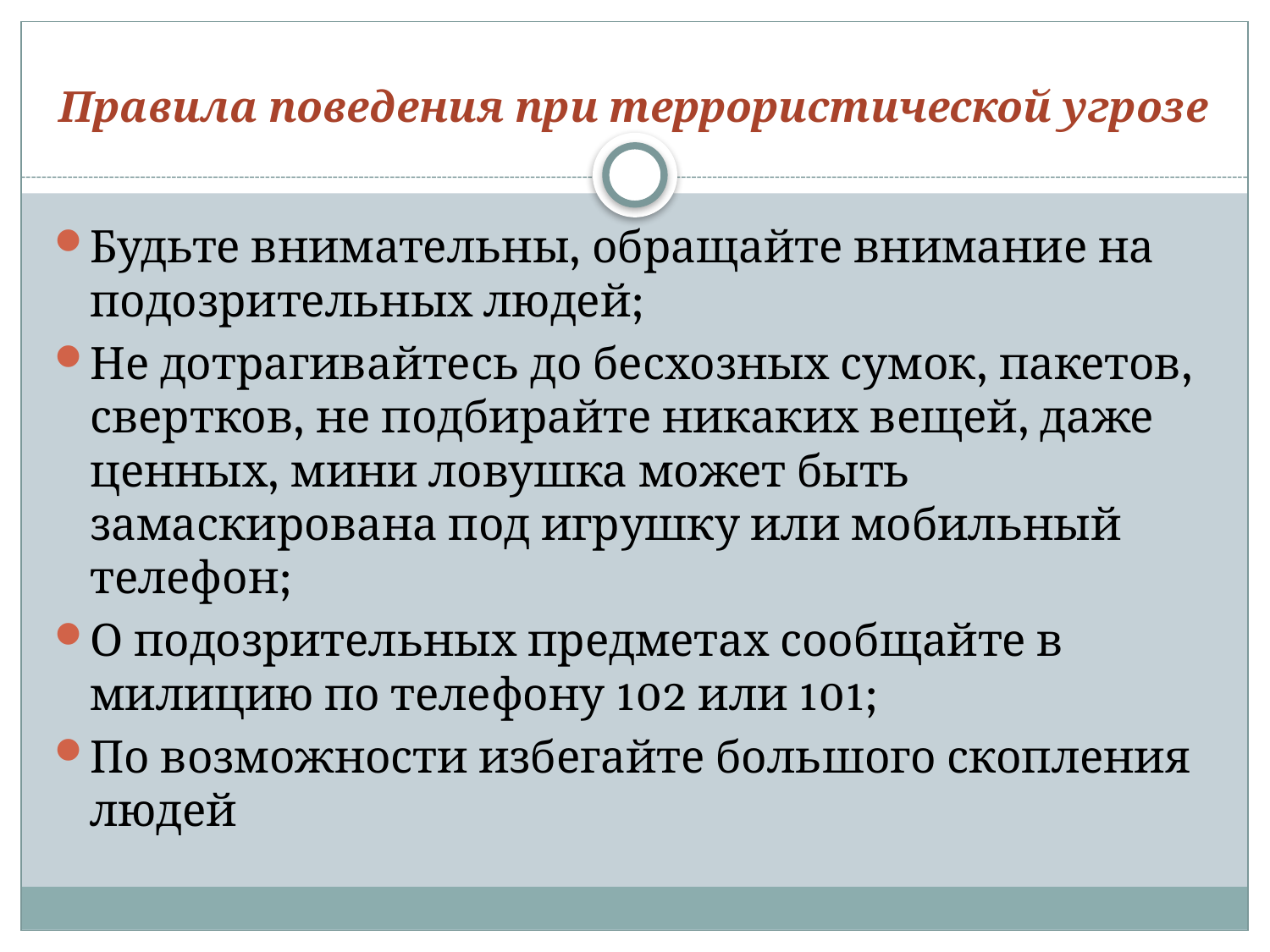

# Правила поведения при террористической угрозе
Будьте внимательны, обращайте внимание на подозрительных людей;
Не дотрагивайтесь до бесхозных сумок, пакетов, свертков, не подбирайте никаких вещей, даже ценных, мини ловушка может быть замаскирована под игрушку или мобильный телефон;
О подозрительных предметах сообщайте в милицию по телефону 102 или 101;
По возможности избегайте большого скопления людей